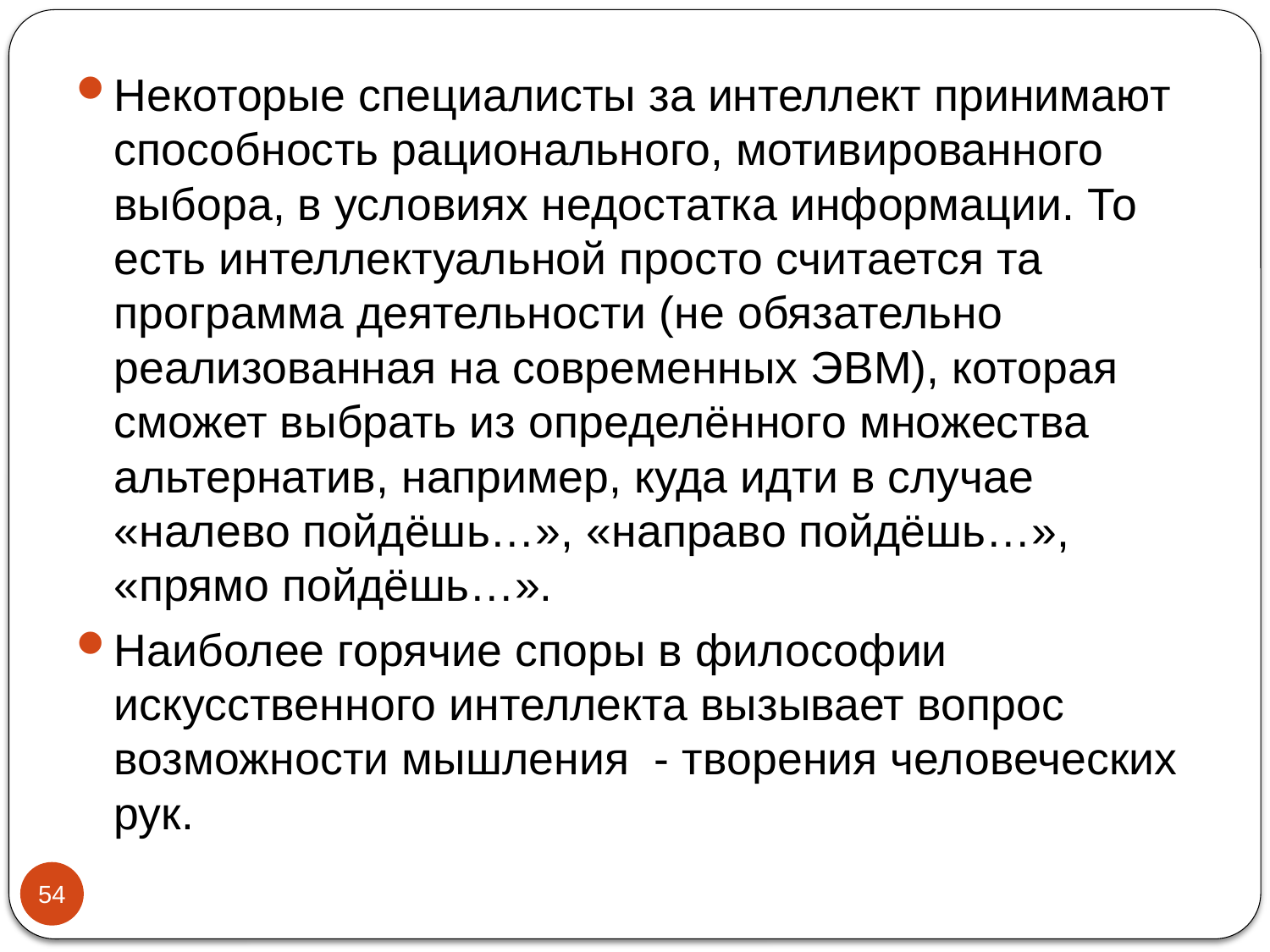

Некоторые специалисты за интеллект принимают способность рационального, мотивированного выбора, в условиях недостатка информации. То есть интеллектуальной просто считается та программа деятельности (не обязательно реализованная на современных ЭВМ), которая сможет выбрать из определённого множества альтернатив, например, куда идти в случае «налево пойдёшь…», «направо пойдёшь…», «прямо пойдёшь…».
Наиболее горячие споры в философии искусственного интеллекта вызывает вопрос возможности мышления  - творения человеческих рук.

54